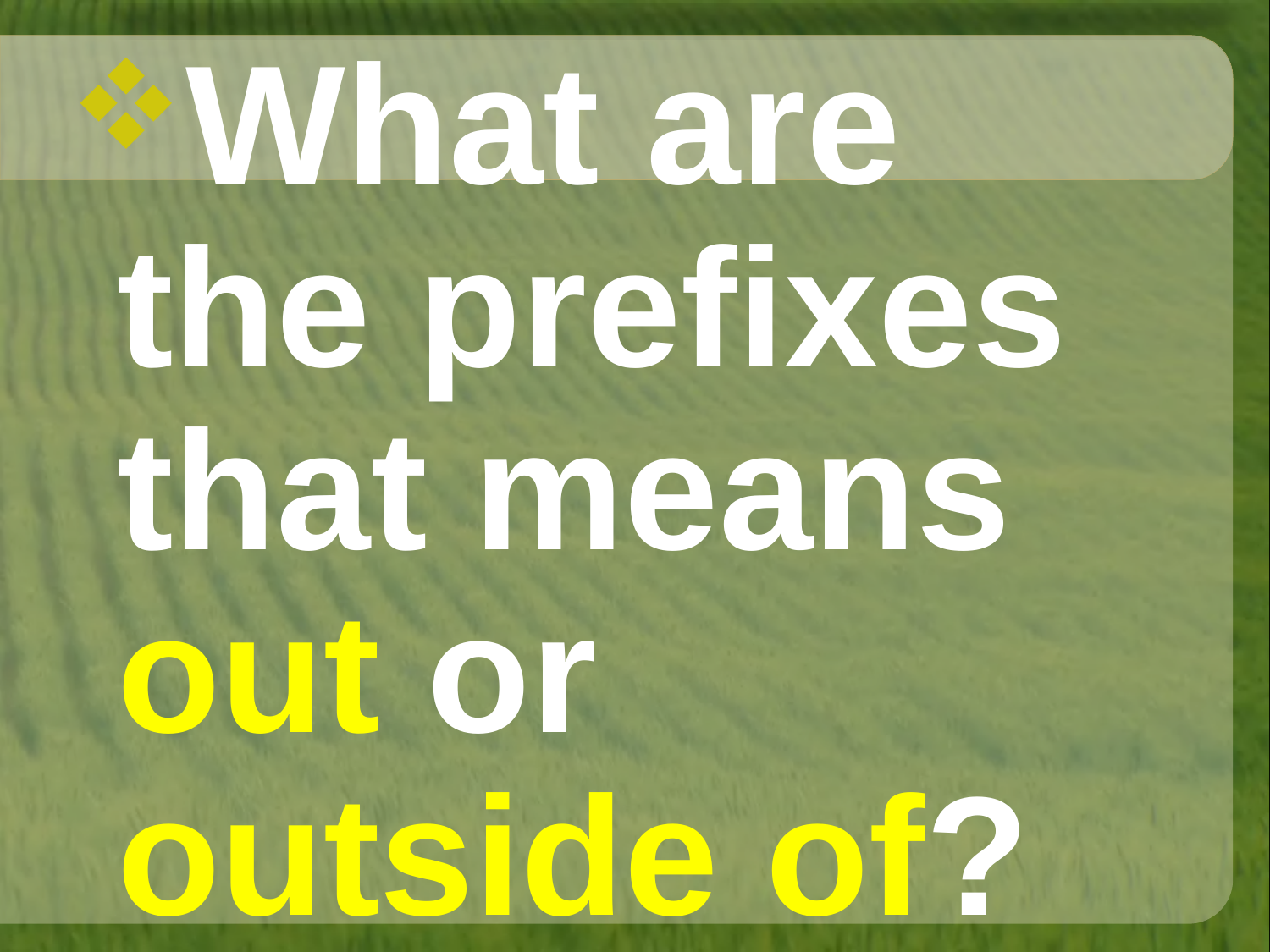

What are the prefixes that means out or outside of?
#